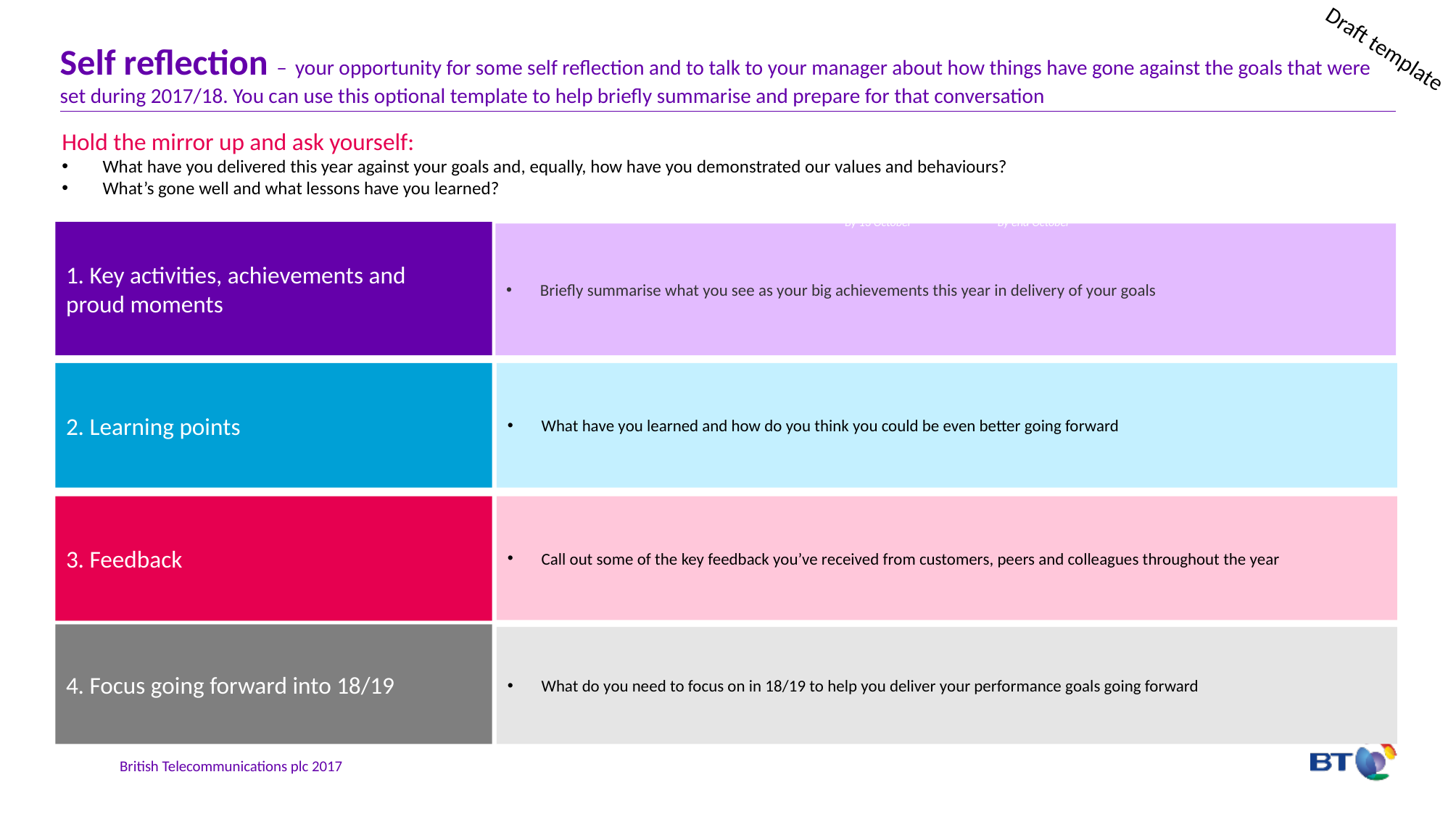

Draft template
# Self reflection – your opportunity for some self reflection and to talk to your manager about how things have gone against the goals that were set during 2017/18. You can use this optional template to help briefly summarise and prepare for that conversation
Hold the mirror up and ask yourself:
What have you delivered this year against your goals and, equally, how have you demonstrated our values and behaviours?
What’s gone well and what lessons have you learned?
By 13 October
By end October
1. Key activities, achievements and
proud moments
Briefly summarise what you see as your big achievements this year in delivery of your goals
2. Learning points
What have you learned and how do you think you could be even better going forward
3. Feedback
Call out some of the key feedback you’ve received from customers, peers and colleagues throughout the year
4. Focus going forward into 18/19
What do you need to focus on in 18/19 to help you deliver your performance goals going forward